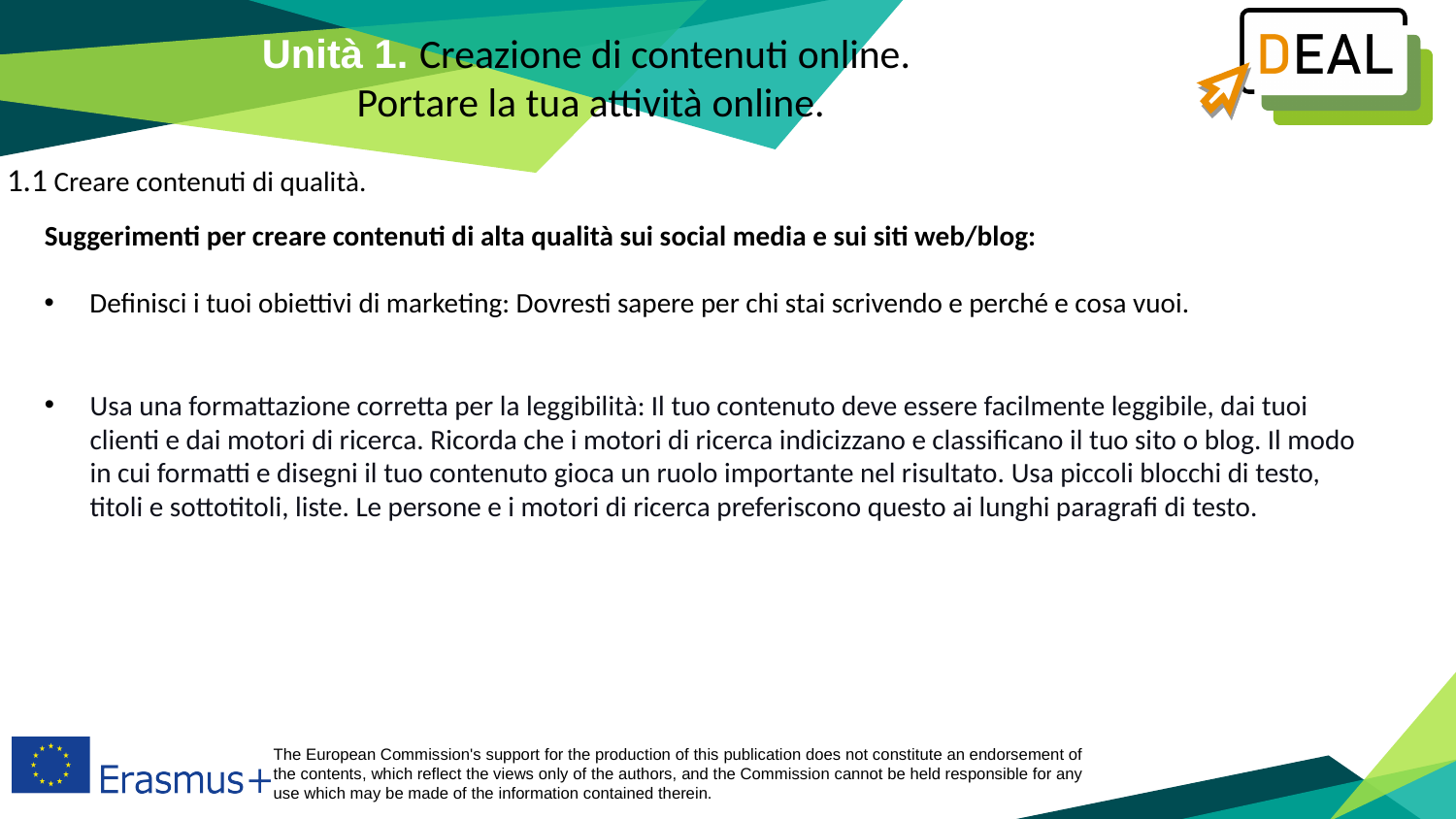

Unità 1. Creazione di contenuti online.
Portare la tua attività online.
1.1 Creare contenuti di qualità.

Suggerimenti per creare contenuti di alta qualità sui social media e sui siti web/blog:
Definisci i tuoi obiettivi di marketing: Dovresti sapere per chi stai scrivendo e perché e cosa vuoi.
Usa una formattazione corretta per la leggibilità: Il tuo contenuto deve essere facilmente leggibile, dai tuoi clienti e dai motori di ricerca. Ricorda che i motori di ricerca indicizzano e classificano il tuo sito o blog. Il modo in cui formatti e disegni il tuo contenuto gioca un ruolo importante nel risultato. Usa piccoli blocchi di testo, titoli e sottotitoli, liste. Le persone e i motori di ricerca preferiscono questo ai lunghi paragrafi di testo.